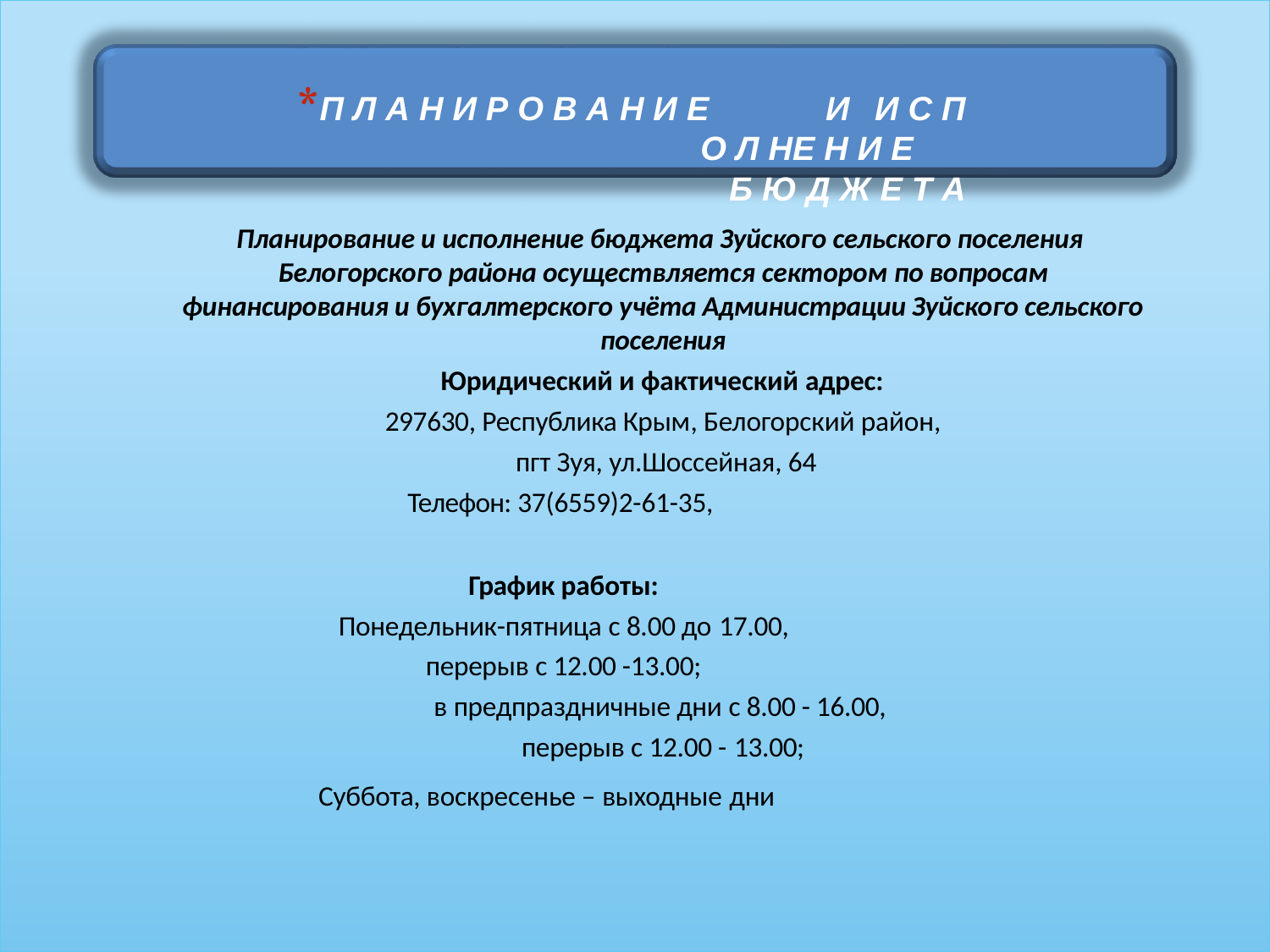

# П Л А Н И Р О В А Н И Е	И   И С П О Л НЕ Н И Е Б Ю Д Ж Е Т А
Планирование и исполнение бюджета Зуйского сельского поселения  Белогорского района осуществляется сектором по вопросам финансирования и бухгалтерского учёта Администрации Зуйского сельского поселения
Юридический и фактический адрес:
297630, Республика Крым, Белогорский район,  пгт Зуя, ул.Шоссейная, 64
Телефон: 37(6559)2-61-35,

График работы:
Понедельник-пятница с 8.00 до 17.00,
перерыв с 12.00 -13.00;
в предпраздничные дни с 8.00 - 16.00,  перерыв с 12.00 - 13.00;
Суббота, воскресенье – выходные дни